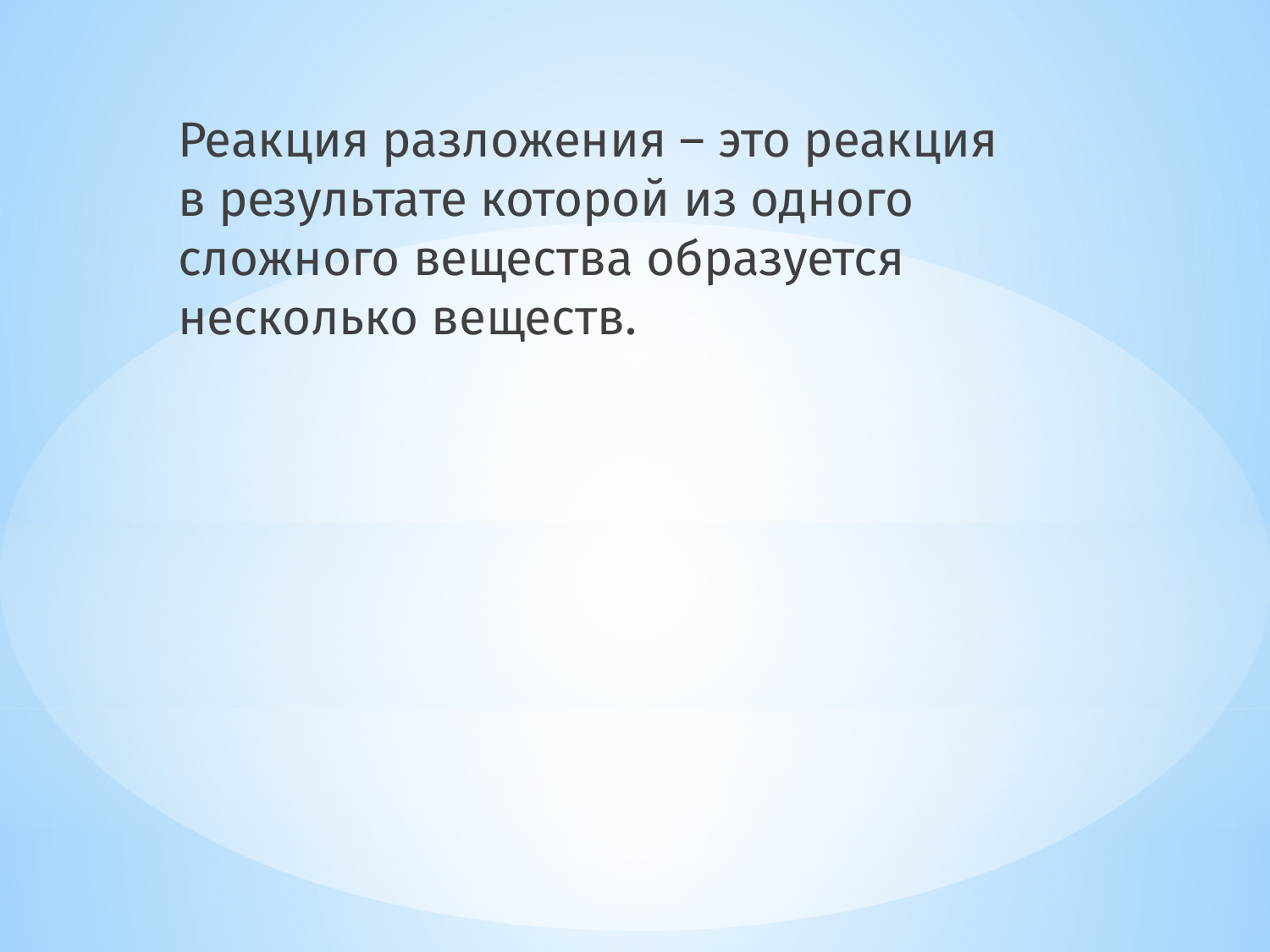

Реакция разложения – это реакция в результате которой из одного сложного вещества образуется несколько веществ.
#